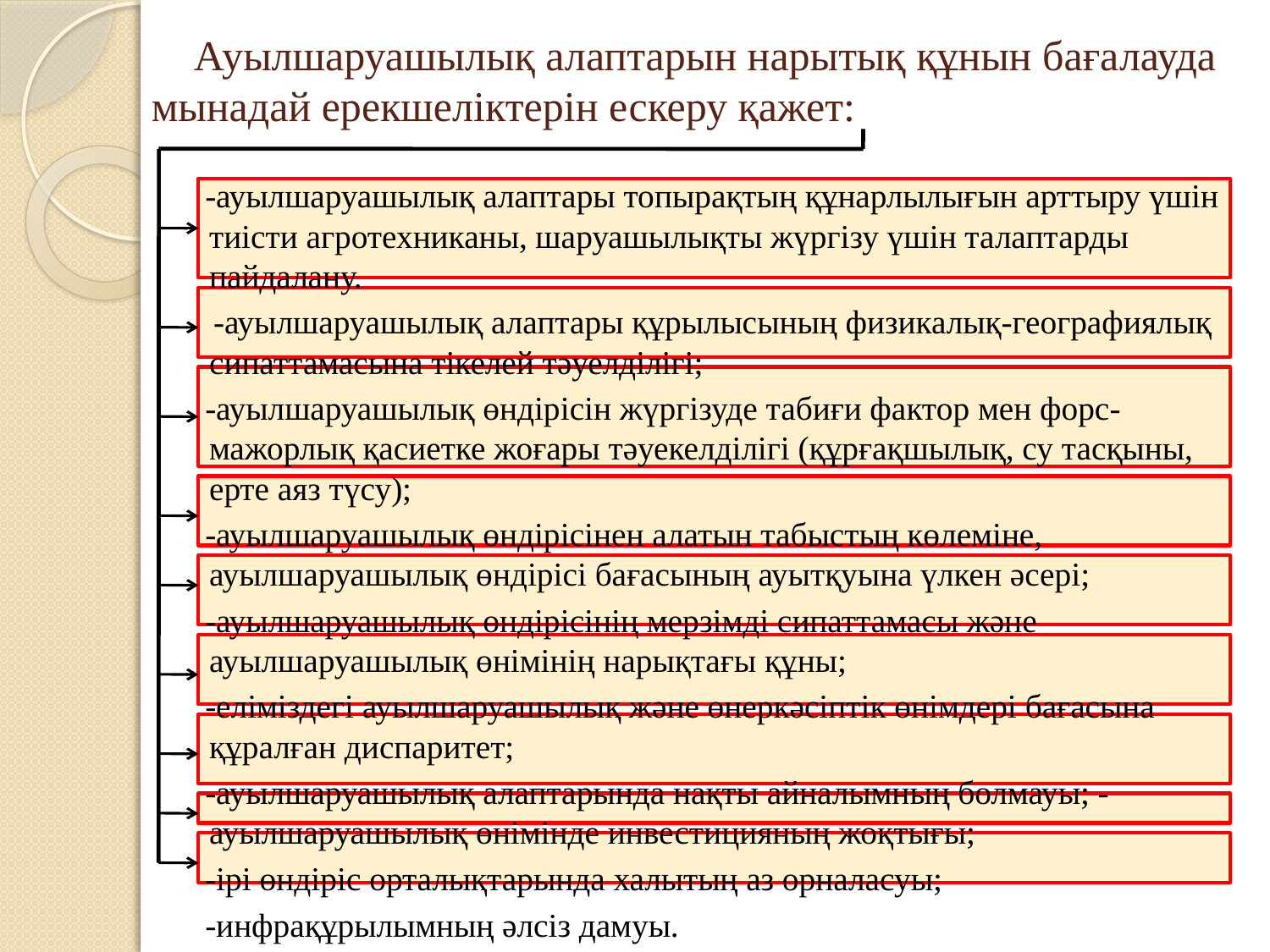

# Ауылшаруашылық алаптарын нарытық құнын бағалауда мынадай ерекшеліктерін ескеру қажет:
    -ауылшаруашылық алаптары топырақтың құнарлылығын арттыру үшін тиісти агротехниканы, шаруашылықты жүргізу үшін талаптарды пайдалану.
     -ауылшаруашылық алаптары құрылысының физикалық-географиялық сипаттамасына тікелей тәуелділігі;
    -ауылшаруашылық өндірісін жүргізуде табиғи фактор мен форс-мажорлық қасиетке жоғары тәуекелділігі (құрғақшылық, су тасқыны, ерте аяз түсу);
    -ауылшаруашылық өндірісінен алатын табыстың көлеміне, ауылшаруашылық өндірісі бағасының ауытқуына үлкен әсері;
    -ауылшаруашылық өндірісінің мерзімді сипаттамасы және ауылшаруашылық өнімінің нарықтағы құны;
    -еліміздегі ауылшаруашылық және өнеркәсіптік өнімдері бағасына құралған диспаритет;
    -ауылшаруашылық алаптарында нақты айналымның болмауы; -ауылшаруашылық өнімінде инвестицияның жоқтығы;
    -ірі өндіріс орталықтарында халытың аз орналасуы;
    -инфрақұрылымның әлсіз дамуы.